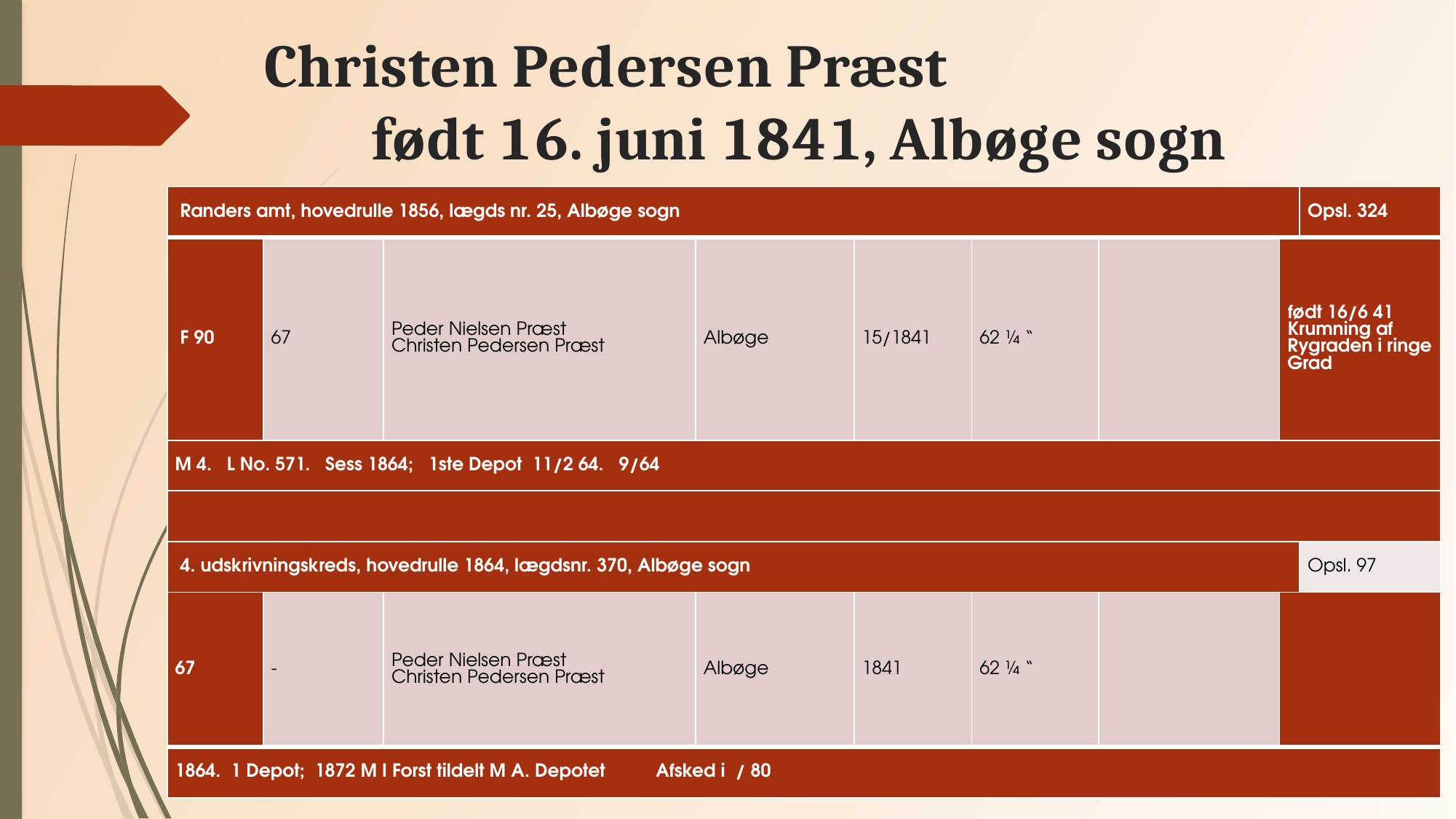

# Christen Pedersen Præst født 16. juni 1841, Albøge sogn
| Randers amt, hovedrulle 1856, lægds nr. 25, Albøge sogn |  |  |  |  |  |  |  | Opsl. 324 |
| --- | --- | --- | --- | --- | --- | --- | --- | --- |
| F 90 | 67 | Peder Nielsen Præst Christen Pedersen Præst | Albøge | 15/1841 | 62 ¼ “ |  | født 16/6 41 Krumning af Rygraden i ringe Grad |  |
| M 4. L No. 571. Sess 1864; 1ste Depot 11/2 64. 9/64 |  |  |  |  |  |  |  |  |
|  |  |  |  |  |  |  |  |  |
| 4. udskrivningskreds, hovedrulle 1864, lægdsnr. 370, Albøge sogn |  |  |  |  |  |  |  | Opsl. 97 |
| 67 | - | Peder Nielsen Præst Christen Pedersen Præst | Albøge | 1841 | 62 ¼ “ |  |  |  |
| 1864. 1 Depot; 1872 M I Forst tildelt M A. Depotet Afsked i / 80 |  |  |  |  |  |  |  |  |